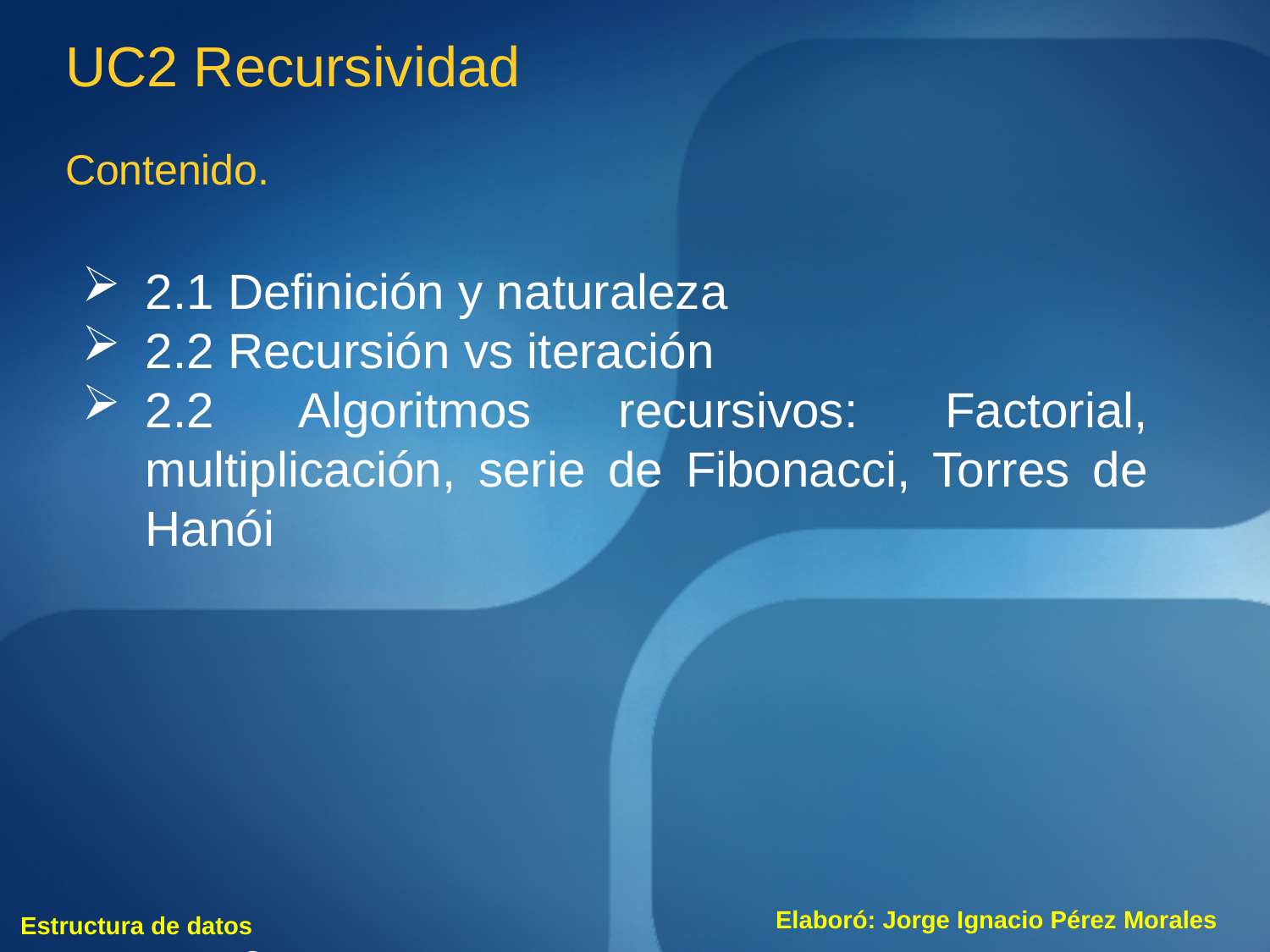

UC2 Recursividad
Contenido.
2.1 Definición y naturaleza
2.2 Recursión vs iteración
2.2 Algoritmos recursivos: Factorial, multiplicación, serie de Fibonacci, Torres de Hanói